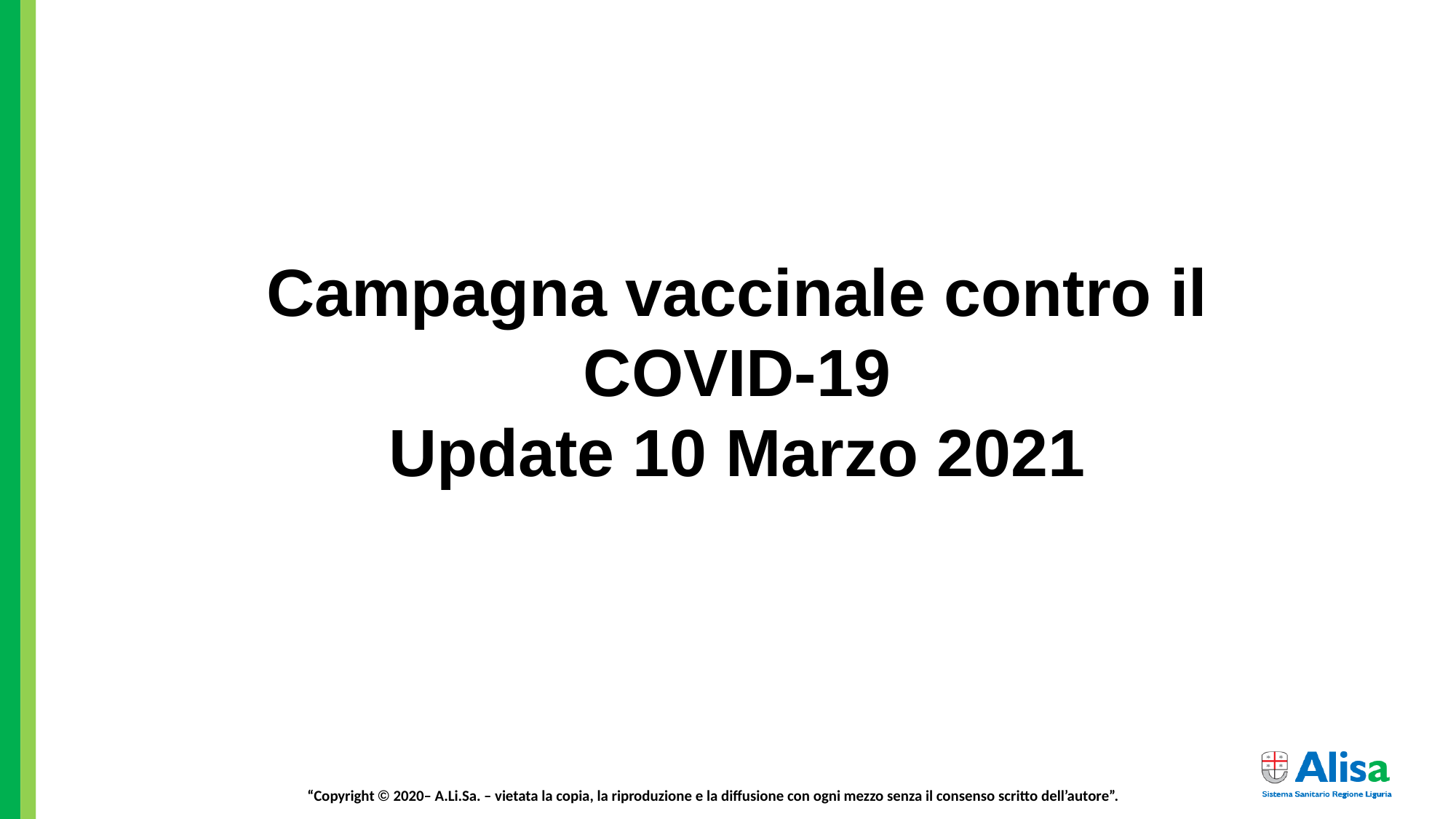

Campagna vaccinale contro il COVID-19
Update 10 Marzo 2021